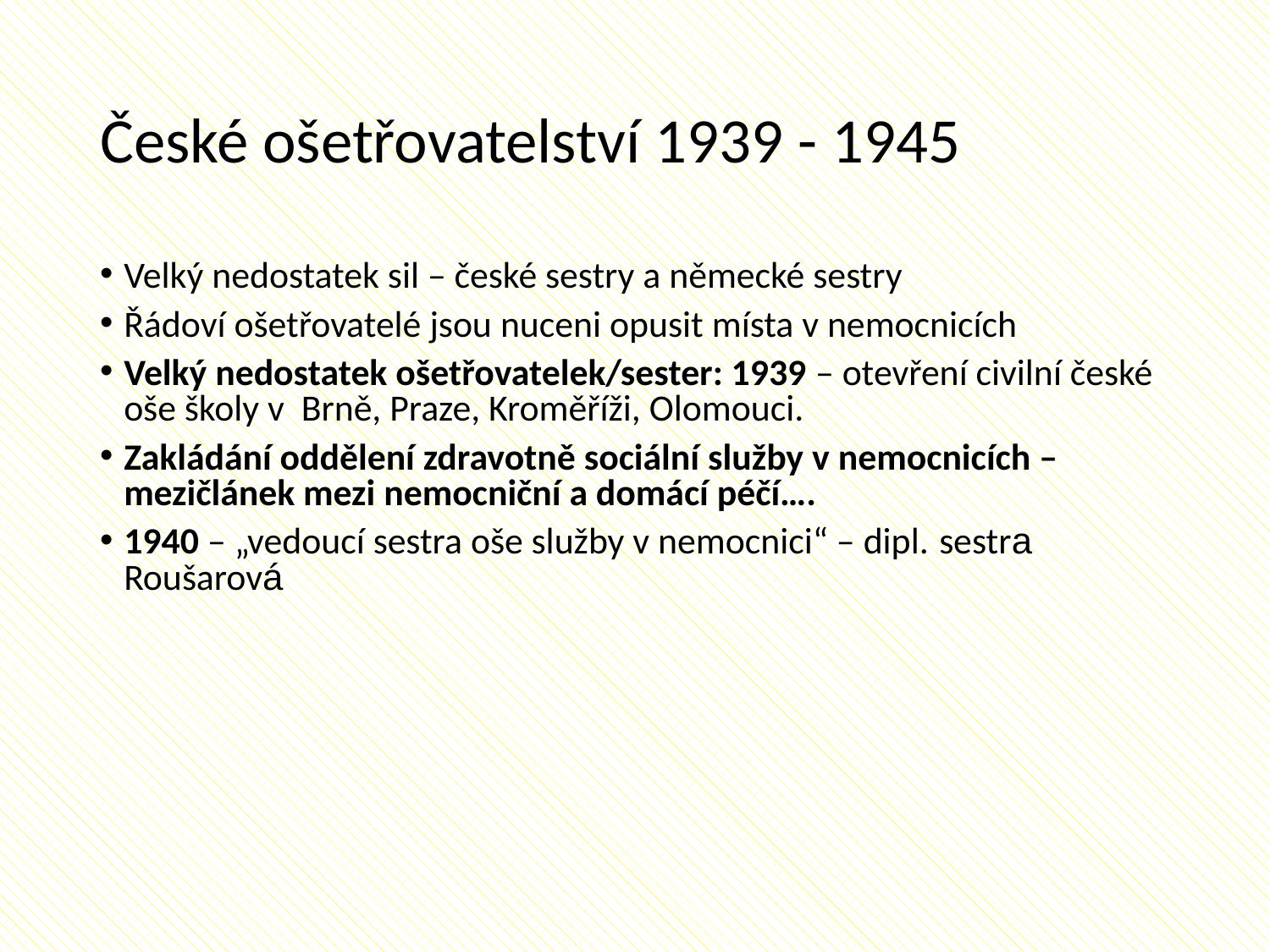

# České ošetřovatelství 1939 - 1945
Velký nedostatek sil – české sestry a německé sestry
Řádoví ošetřovatelé jsou nuceni opusit místa v nemocnicích
Velký nedostatek ošetřovatelek/sester: 1939 – otevření civilní české oše školy v  Brně, Praze, Kroměříži, Olomouci.
Zakládání oddělení zdravotně sociální služby v nemocnicích – mezičlánek mezi nemocniční a domácí péčí….
1940 – „vedoucí sestra oše služby v nemocnici“ – dipl. sestra Roušarová